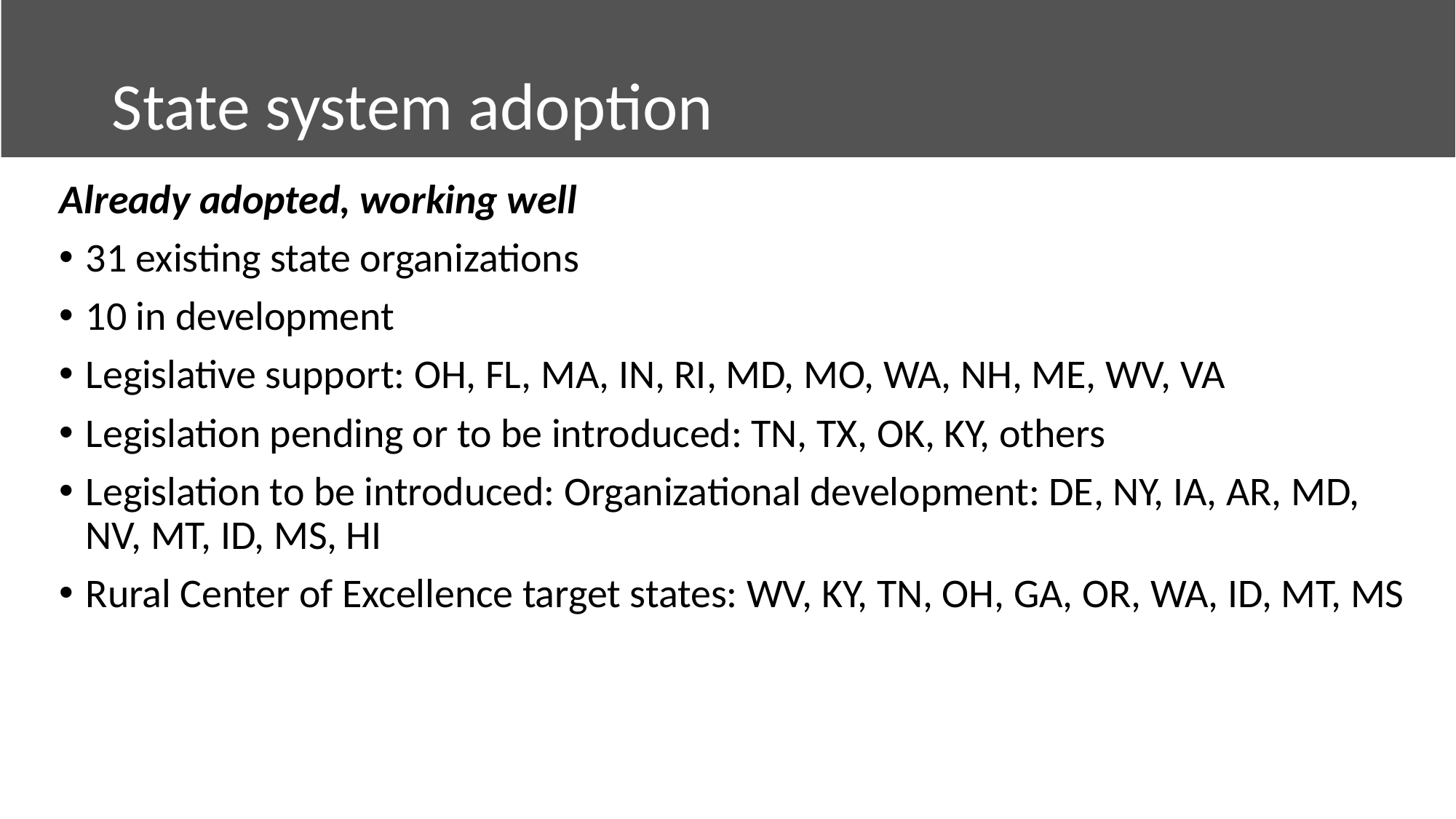

# State system adoption
Already adopted, working well
31 existing state organizations
10 in development
Legislative support: OH, FL, MA, IN, RI, MD, MO, WA, NH, ME, WV, VA
Legislation pending or to be introduced: TN, TX, OK, KY, others
Legislation to be introduced: Organizational development: DE, NY, IA, AR, MD, NV, MT, ID, MS, HI
Rural Center of Excellence target states: WV, KY, TN, OH, GA, OR, WA, ID, MT, MS